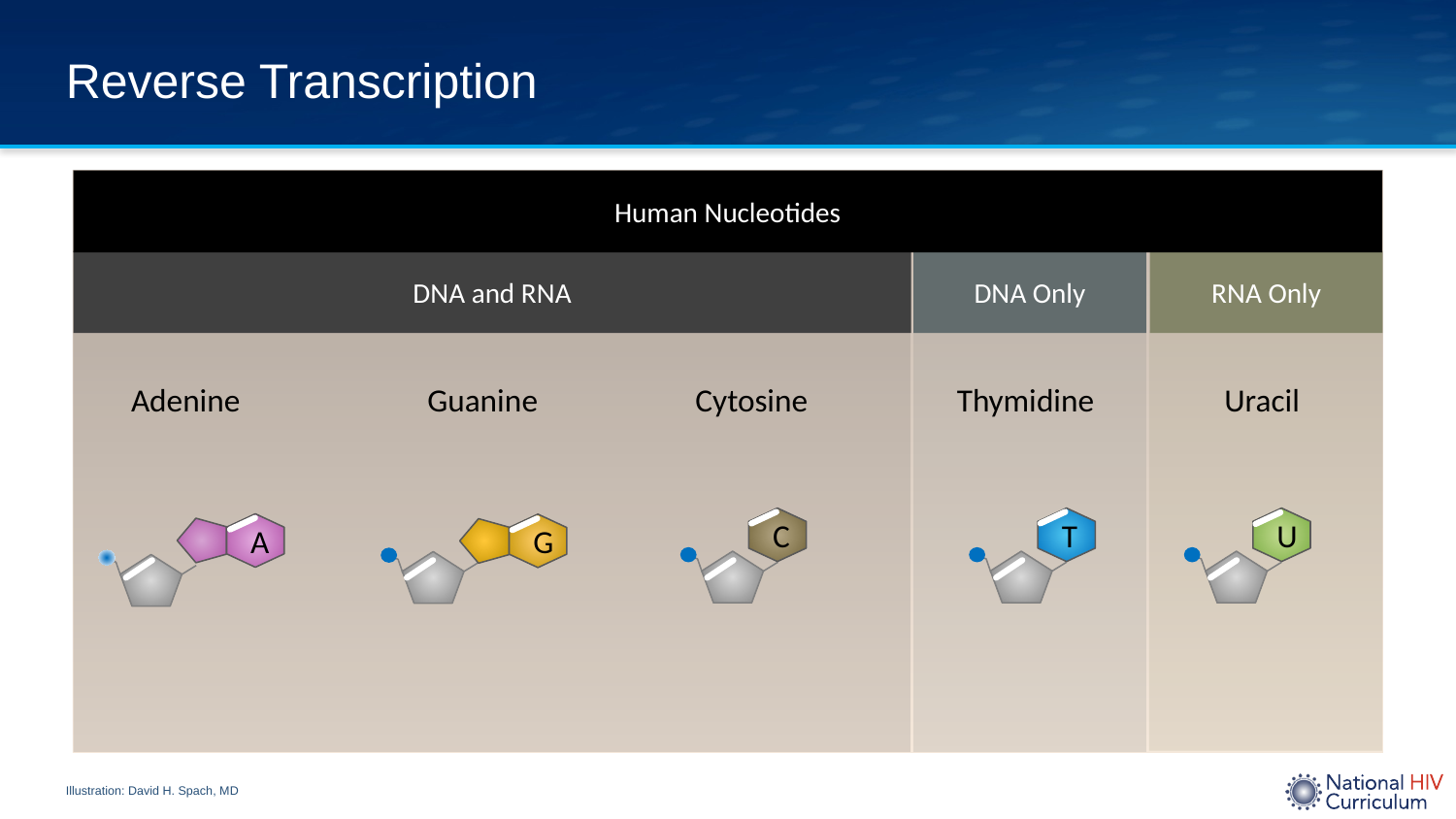

# Reverse Transcription
Human Nucleotides
DNA and RNA
DNA Only
RNA Only

Adenine
Guanine
Cytosine
Thymidine
Uracil
C

T

U

A

G

Illustration: David H. Spach, MD